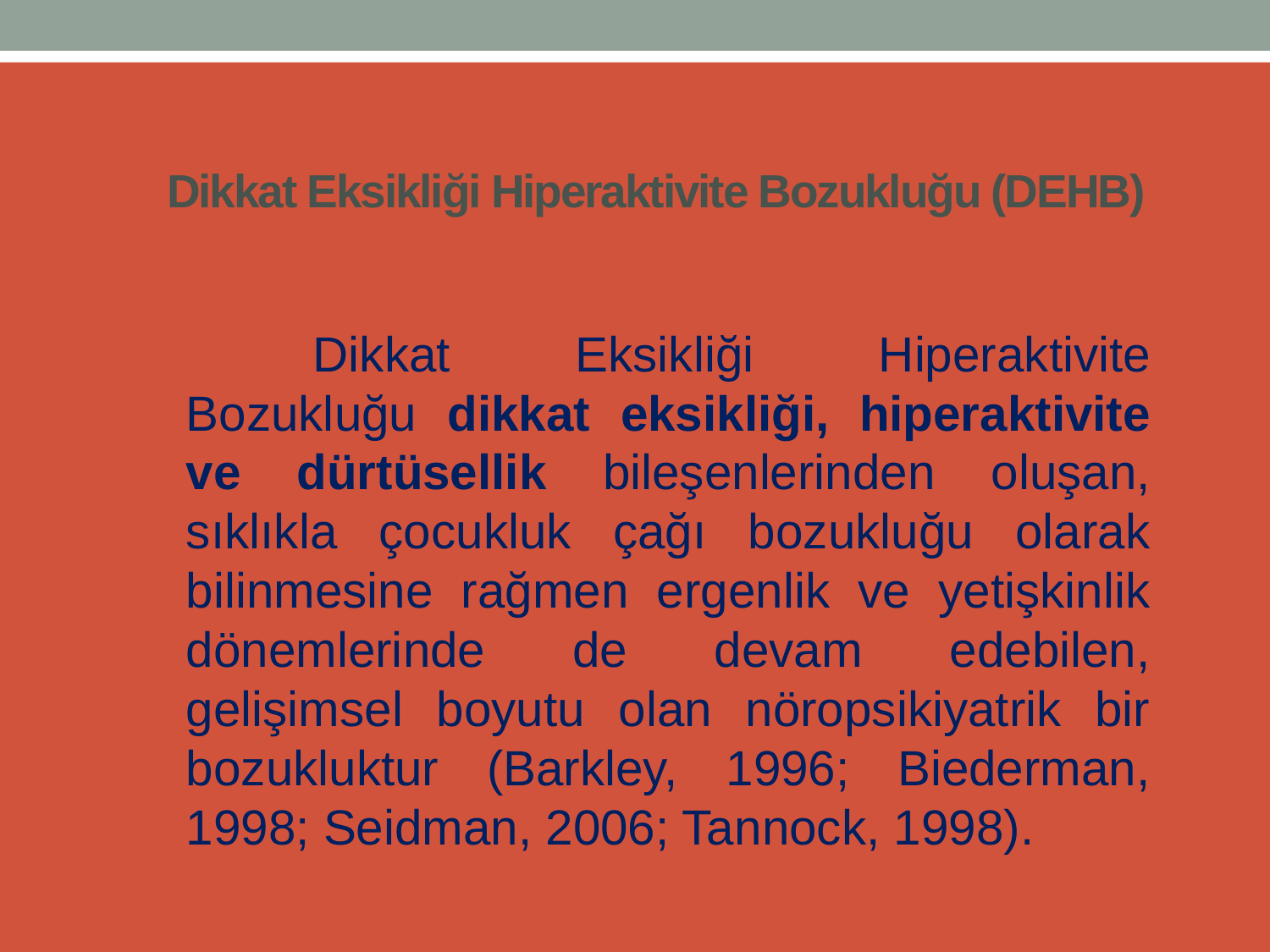

# Dikkat Eksikliği Hiperaktivite Bozukluğu (DEHB)
		Dikkat Eksikliği Hiperaktivite Bozukluğu dikkat eksikliği, hiperaktivite ve dürtüsellik bileşenlerinden oluşan, sıklıkla çocukluk çağı bozukluğu olarak bilinmesine rağmen ergenlik ve yetişkinlik dönemlerinde de devam edebilen, gelişimsel boyutu olan nöropsikiyatrik bir bozukluktur (Barkley, 1996; Biederman, 1998; Seidman, 2006; Tannock, 1998).